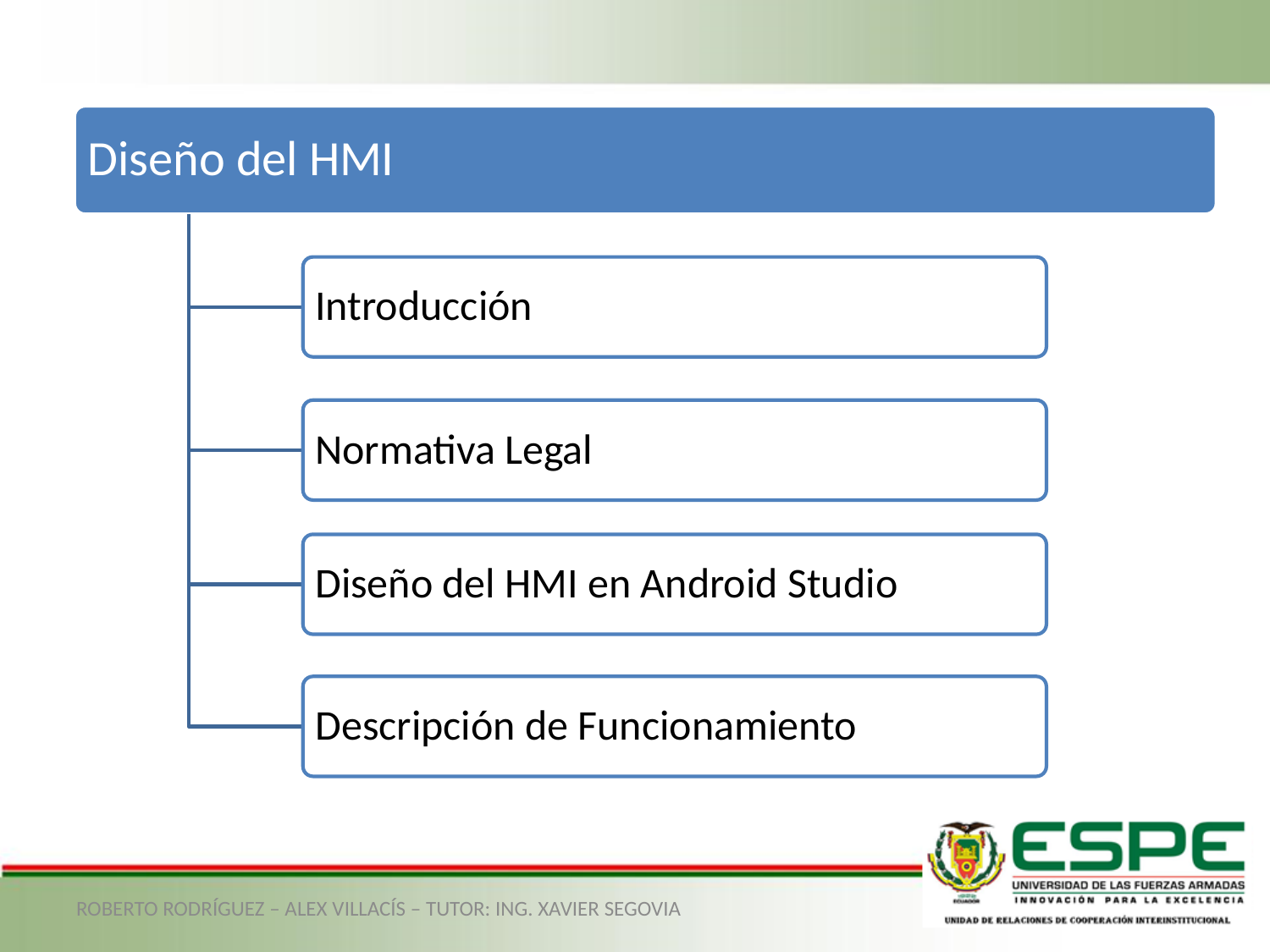

Diseño del HMI
Introducción
Normativa Legal
Diseño del HMI en Android Studio
Descripción de Funcionamiento
ROBERTO RODRÍGUEZ – ALEX VILLACÍS – TUTOR: ING. XAVIER SEGOVIA